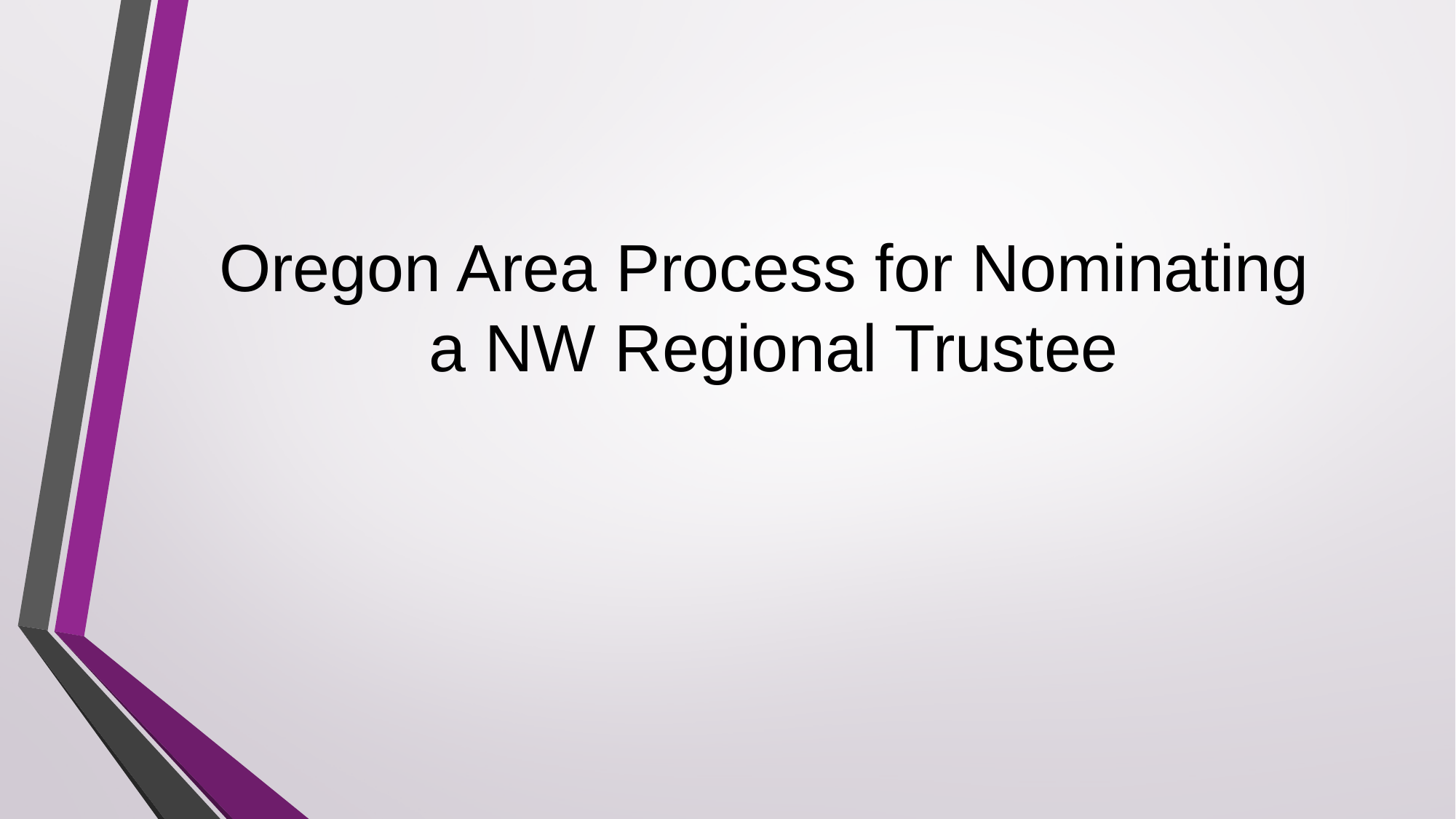

# Oregon Area Process for Nominating a NW Regional Trustee